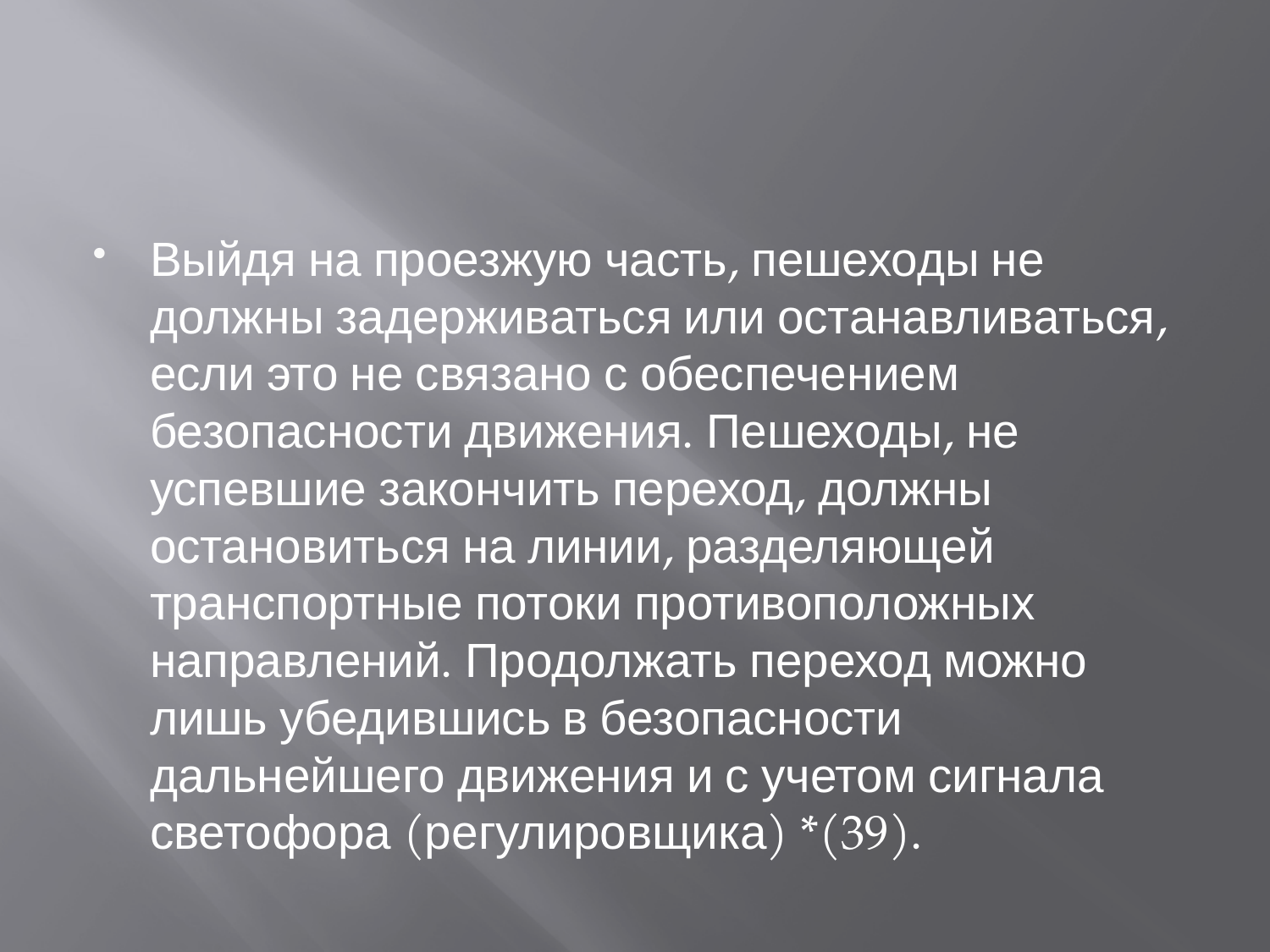

#
Выйдя на проезжую часть, пешеходы не должны задерживаться или останавливаться, если это не связано с обеспечением безопасности движения. Пешеходы, не успевшие закончить переход, должны остановиться на линии, разделяющей транспортные потоки противоположных направлений. Продолжать переход можно лишь убедившись в безопасности дальнейшего движения и с учетом сигнала светофора (регулировщика) *(39).